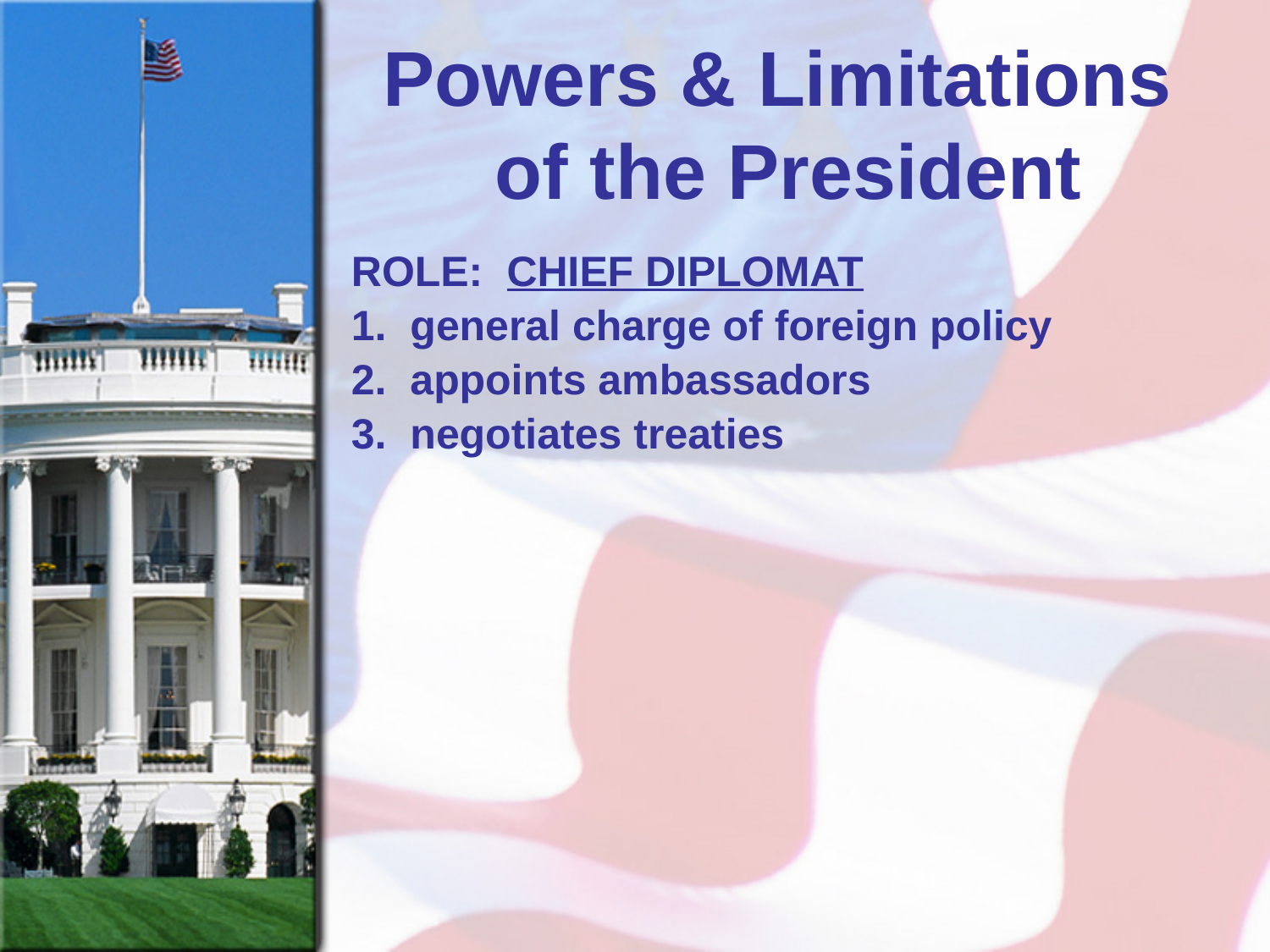

# Powers & Limitations of the President
ROLE:  CHIEF DIPLOMAT
1.  general charge of foreign policy
2.  appoints ambassadors
3.  negotiates treaties